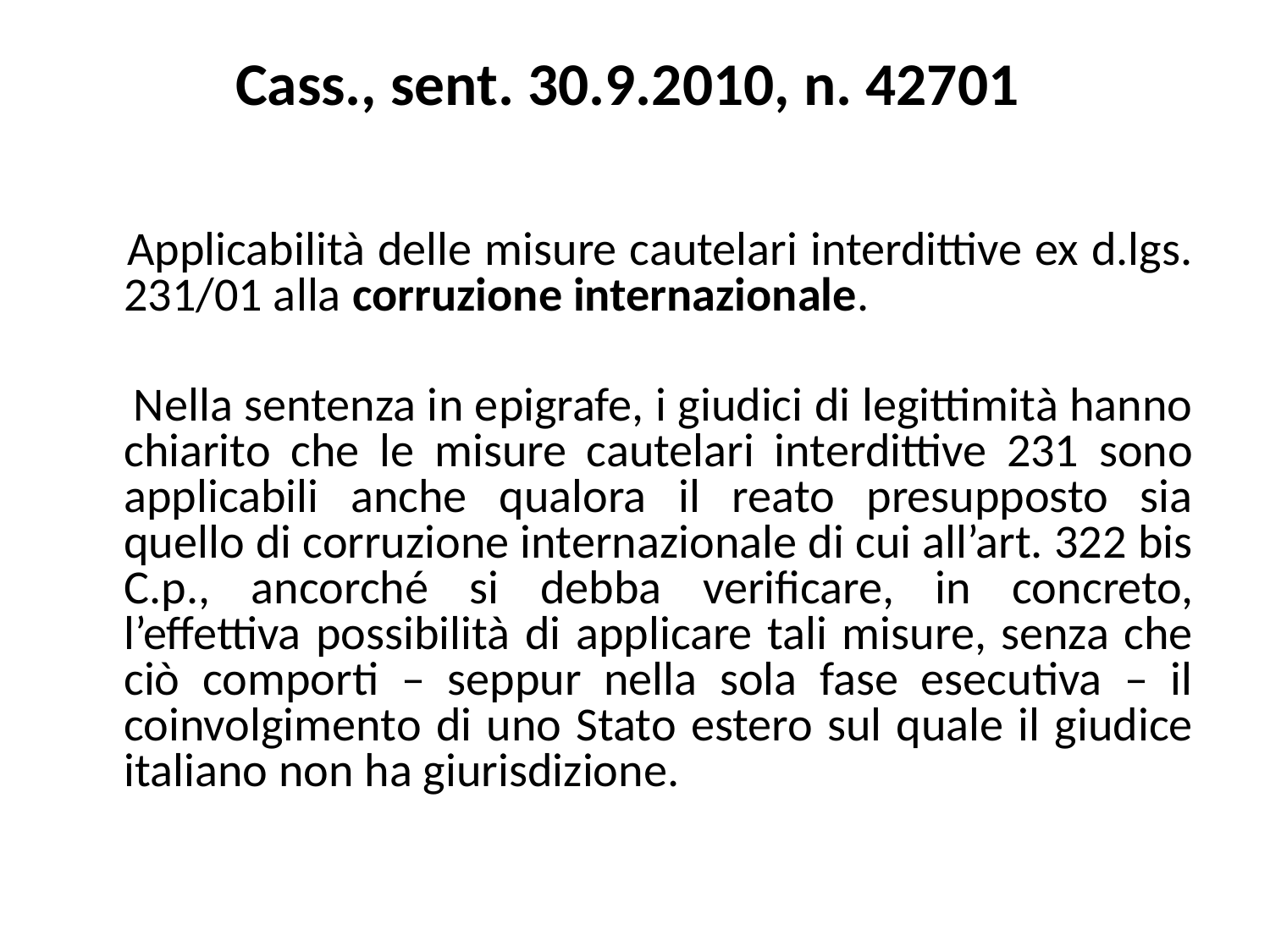

Cass., sent. 30.9.2010, n. 42701
    Applicabilità delle misure cautelari interdittive ex d.lgs. 231/01 alla corruzione internazionale.

     Nella sentenza in epigrafe, i giudici di legittimità hanno chiarito che le misure cautelari interdittive 231 sono applicabili anche qualora il reato presupposto sia quello di corruzione internazionale di cui all’art. 322 bis C.p., ancorché si debba verificare, in concreto, l’effettiva possibilità di applicare tali misure, senza che ciò comporti – seppur nella sola fase esecutiva – il coinvolgimento di uno Stato estero sul quale il giudice italiano non ha giurisdizione.